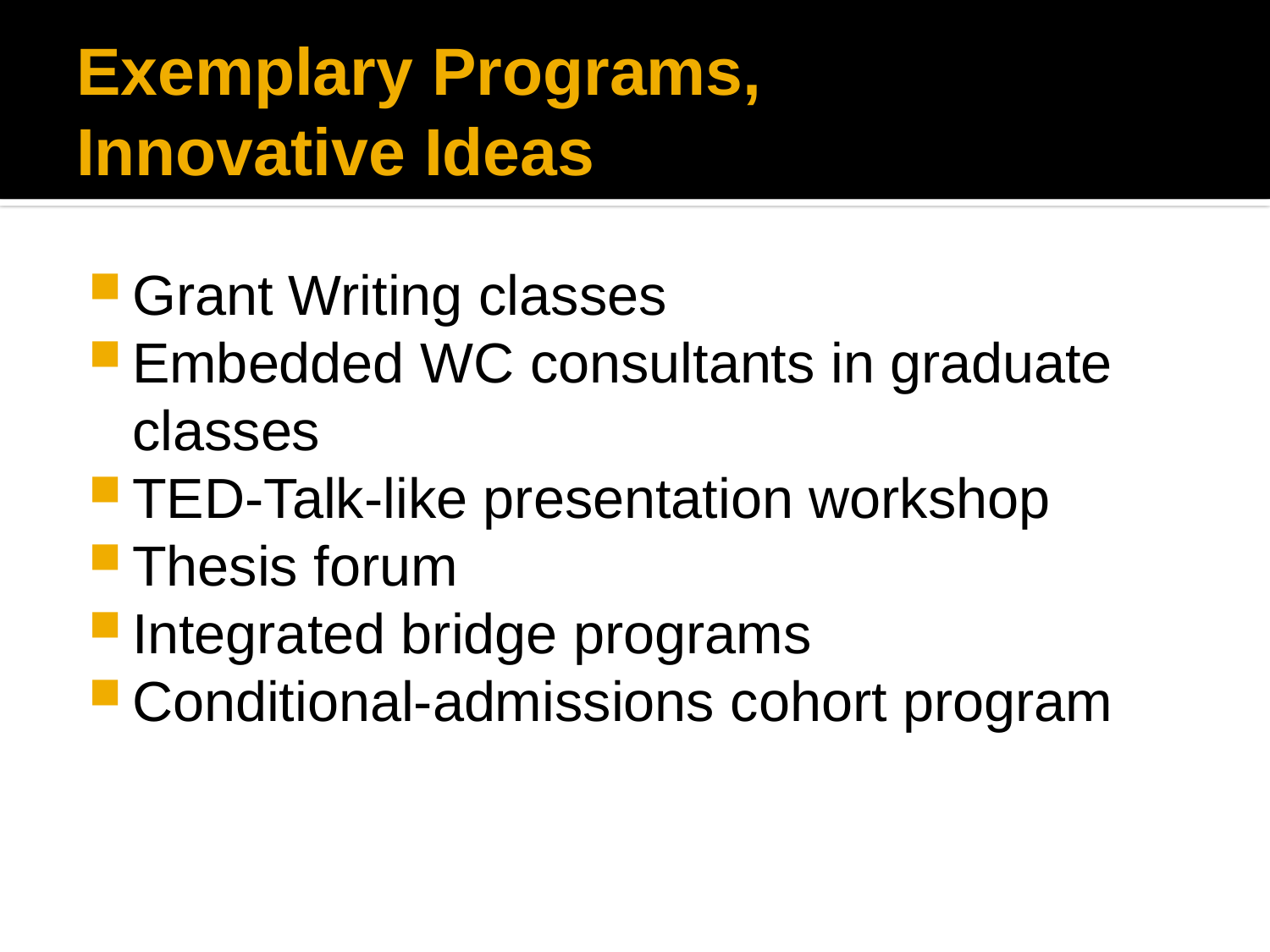

# Exemplary Programs, Innovative Ideas
Grant Writing classes
Embedded WC consultants in graduate classes
TED-Talk-like presentation workshop
Thesis forum
Integrated bridge programs
Conditional-admissions cohort program